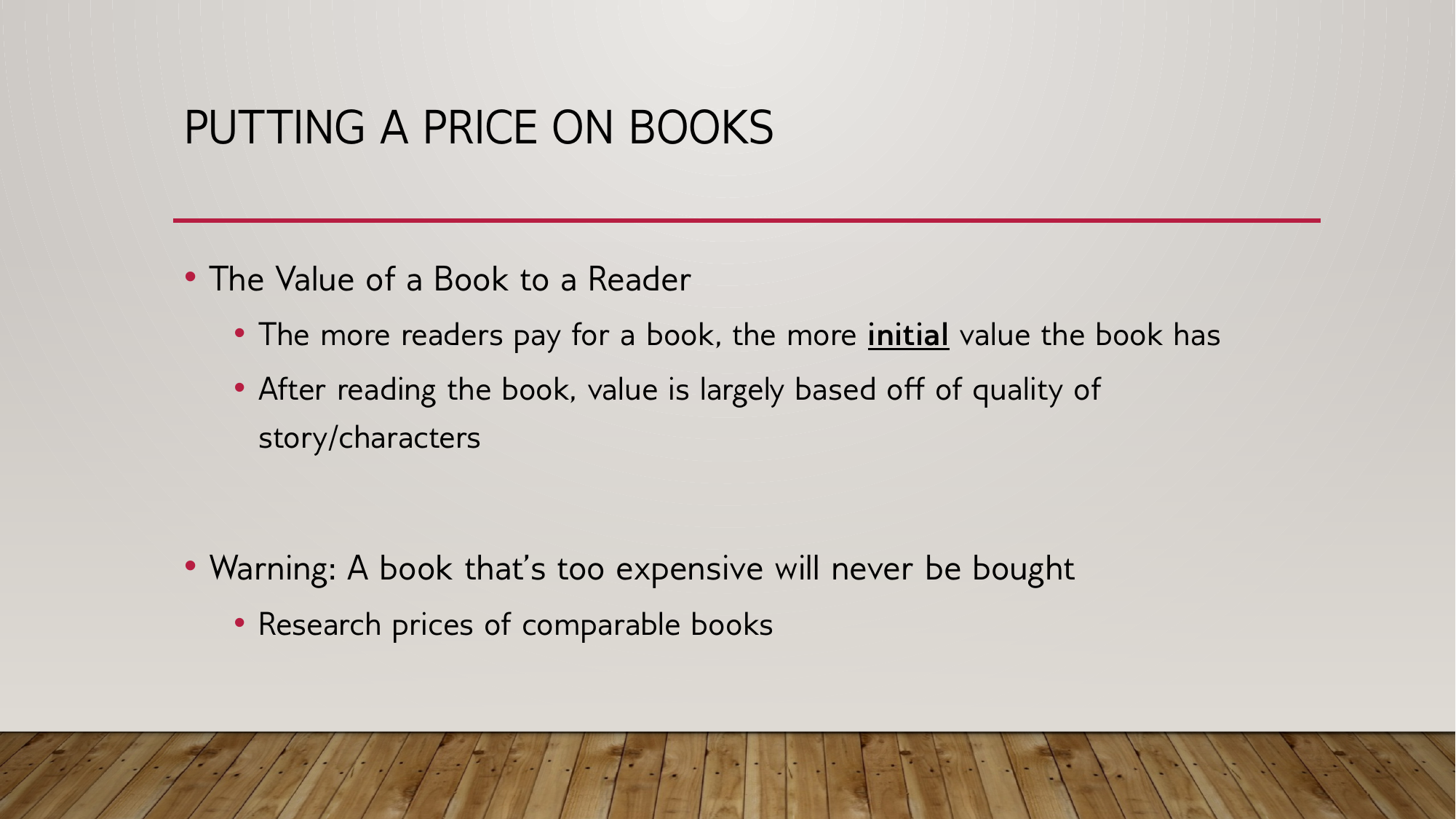

# Putting a Price on Books
The Value of a Book to a Reader
The more readers pay for a book, the more initial value the book has
After reading the book, value is largely based off of quality of story/characters

Warning: A book that’s too expensive will never be bought
Research prices of comparable books